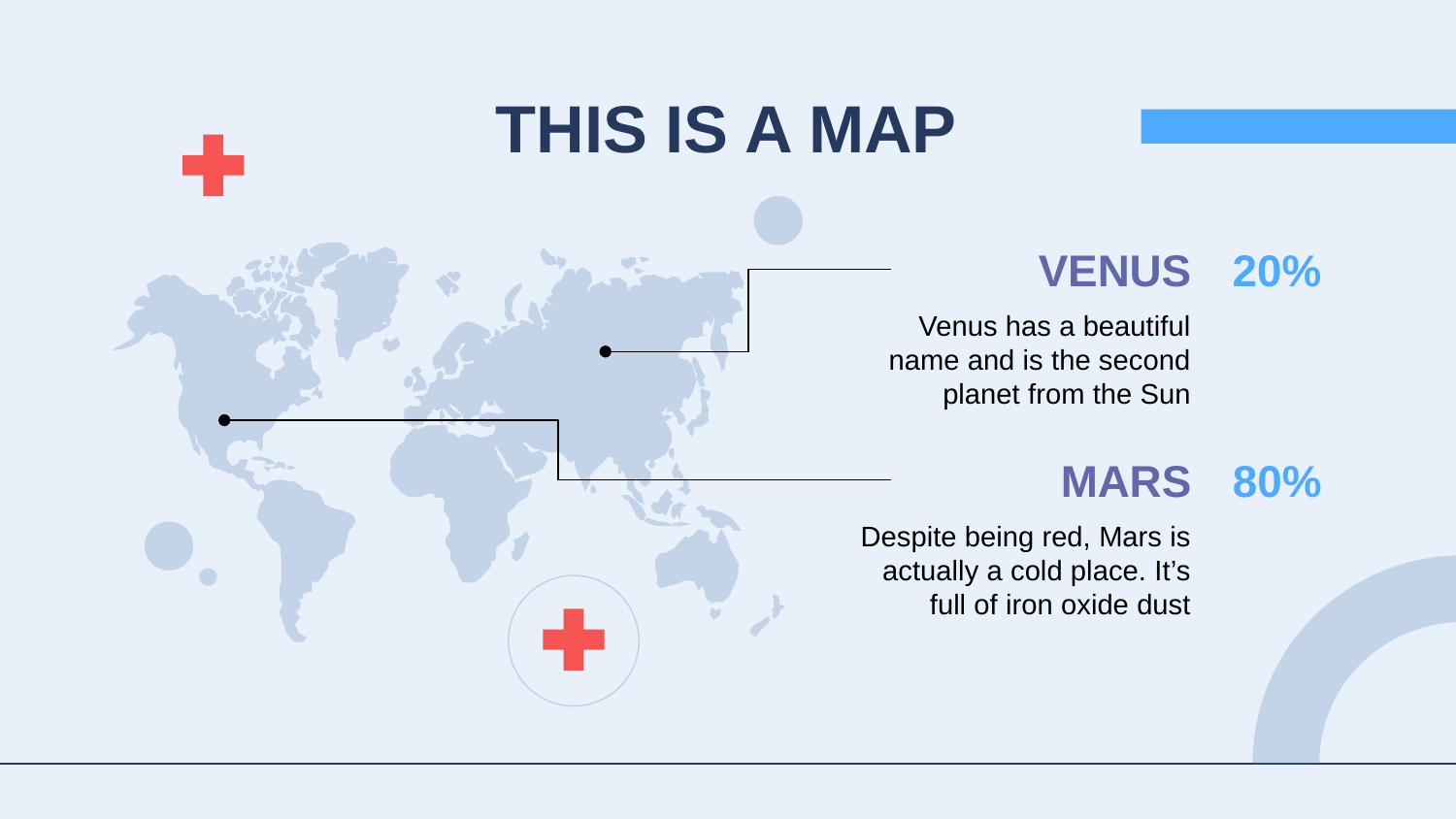

# THIS IS A MAP

VENUS
20%

Venus has a beautiful name and is the second planet from the Sun

MARS
80%
Despite being red, Mars is actually a cold place. It’s full of iron oxide dust